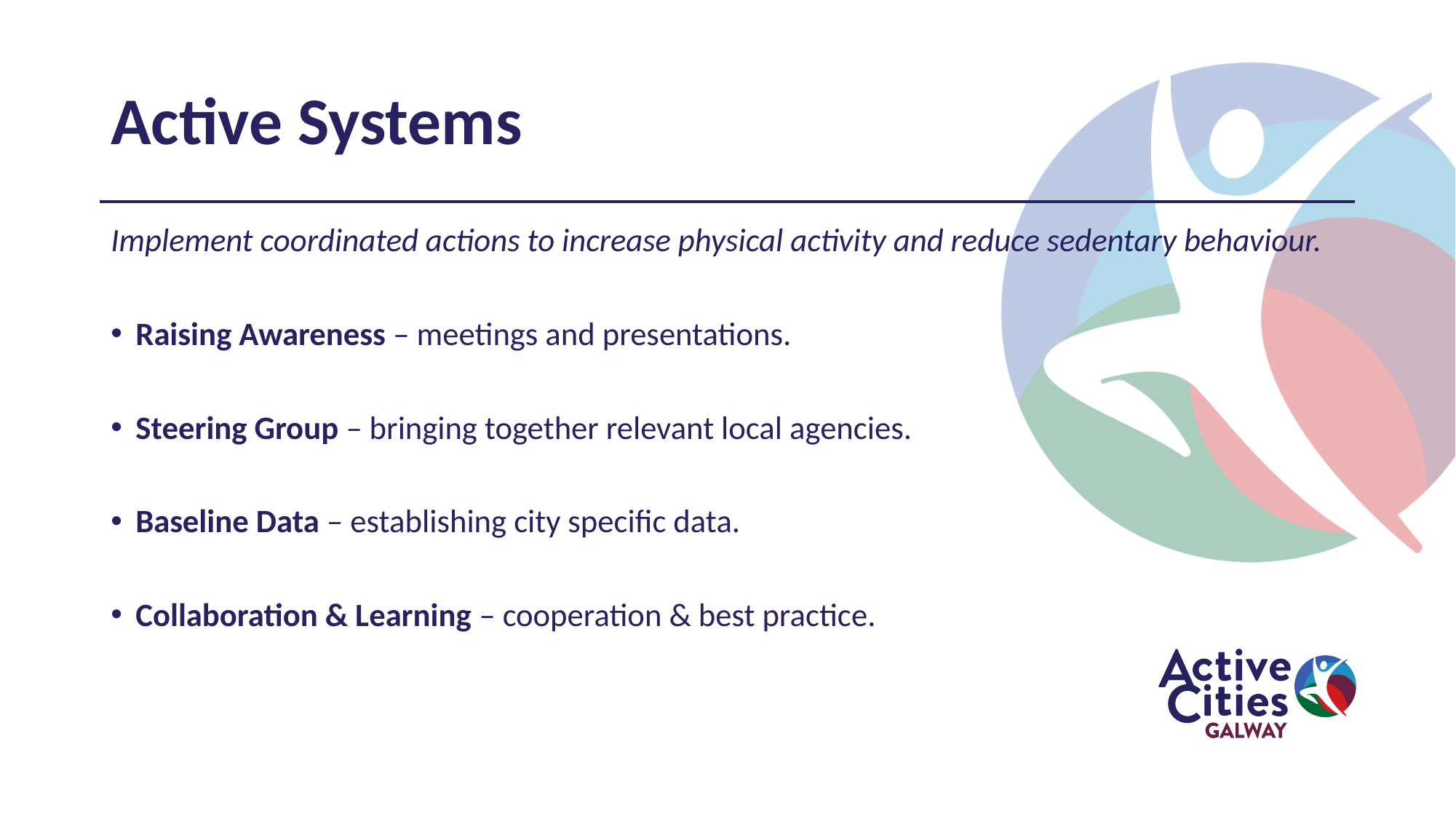

# Active Systems
Implement coordinated actions to increase physical activity and reduce sedentary behaviour.

Raising Awareness – meetings and presentations.

Steering Group – bringing together relevant local agencies.

Baseline Data – establishing city specific data.

Collaboration & Learning – cooperation & best practice.